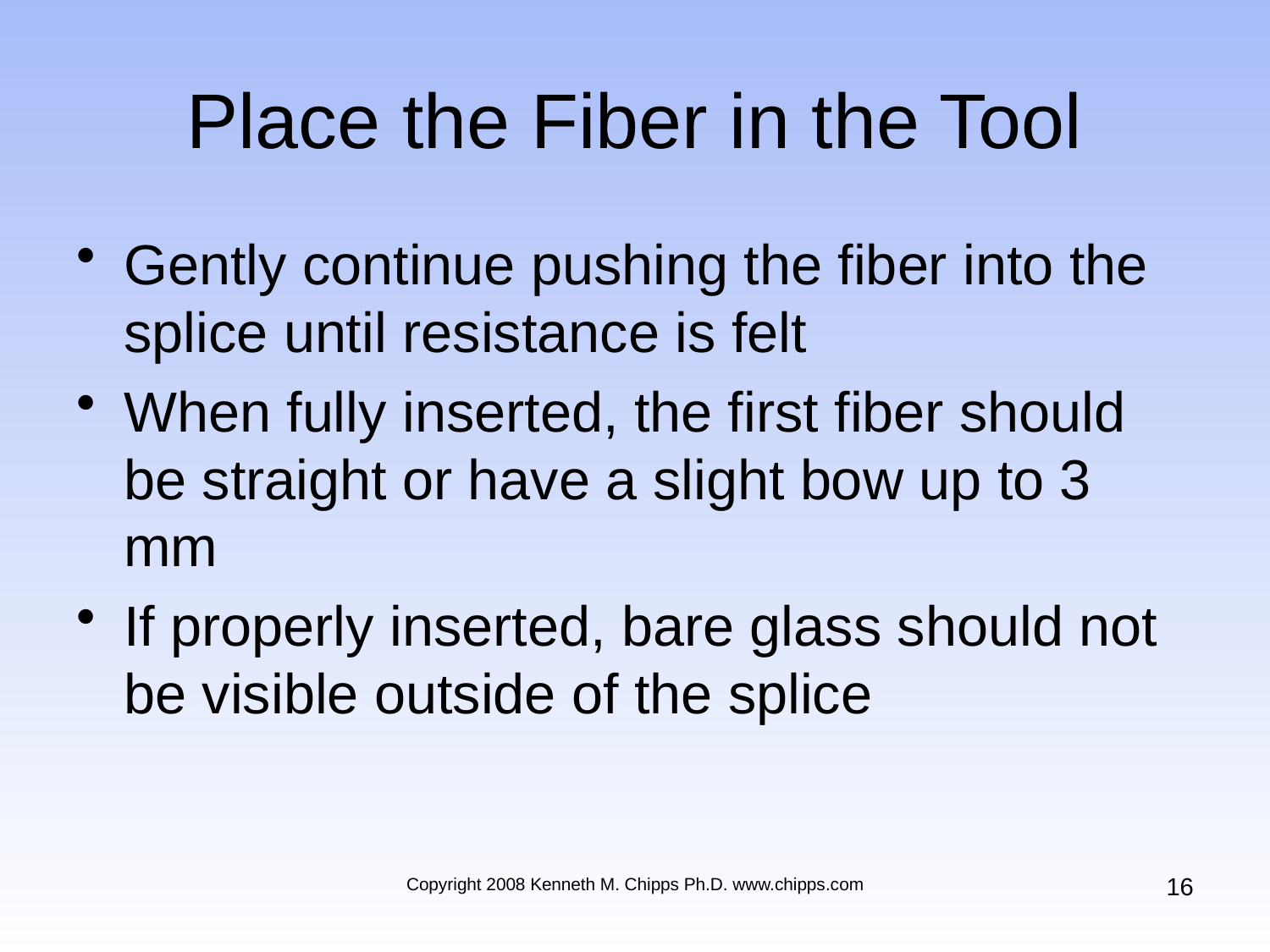

# Place the Fiber in the Tool
Gently continue pushing the fiber into the splice until resistance is felt
When fully inserted, the first fiber should be straight or have a slight bow up to 3 mm
If properly inserted, bare glass should not be visible outside of the splice
16
Copyright 2008 Kenneth M. Chipps Ph.D. www.chipps.com